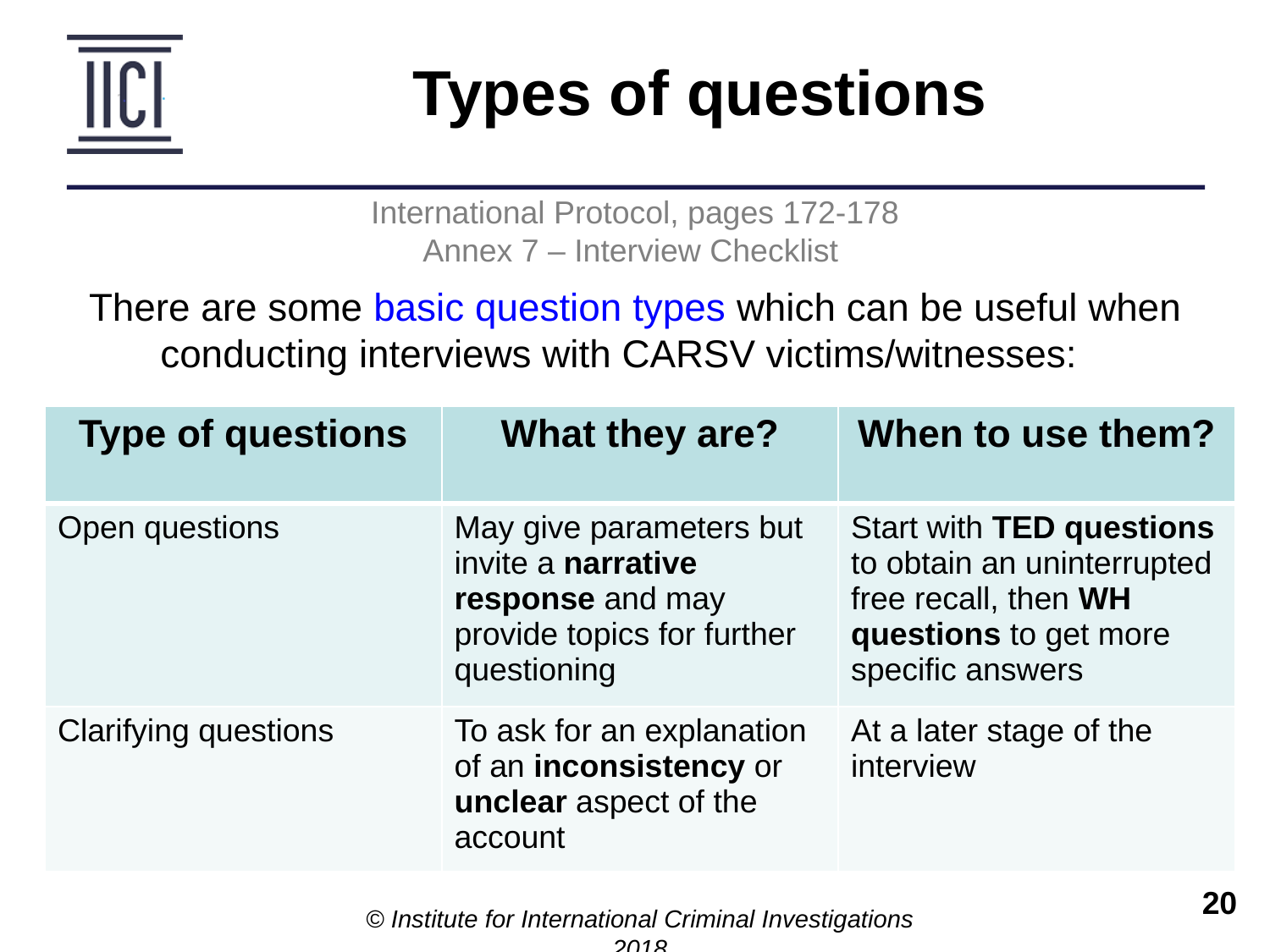

Types of questions
International Protocol, pages 172-178
Annex 7 – Interview Checklist

There are some basic question types which can be useful when conducting interviews with CARSV victims/witnesses:
| Type of questions | What they are? | When to use them? |
| --- | --- | --- |
| Open questions | May give parameters but invite a narrative response and may provide topics for further questioning | Start with TED questions to obtain an uninterrupted free recall, then WH questions to get more specific answers |
| Clarifying questions | To ask for an explanation of an inconsistency or unclear aspect of the account | At a later stage of the interview |

© Institute for International Criminal Investigations 2018
 	20